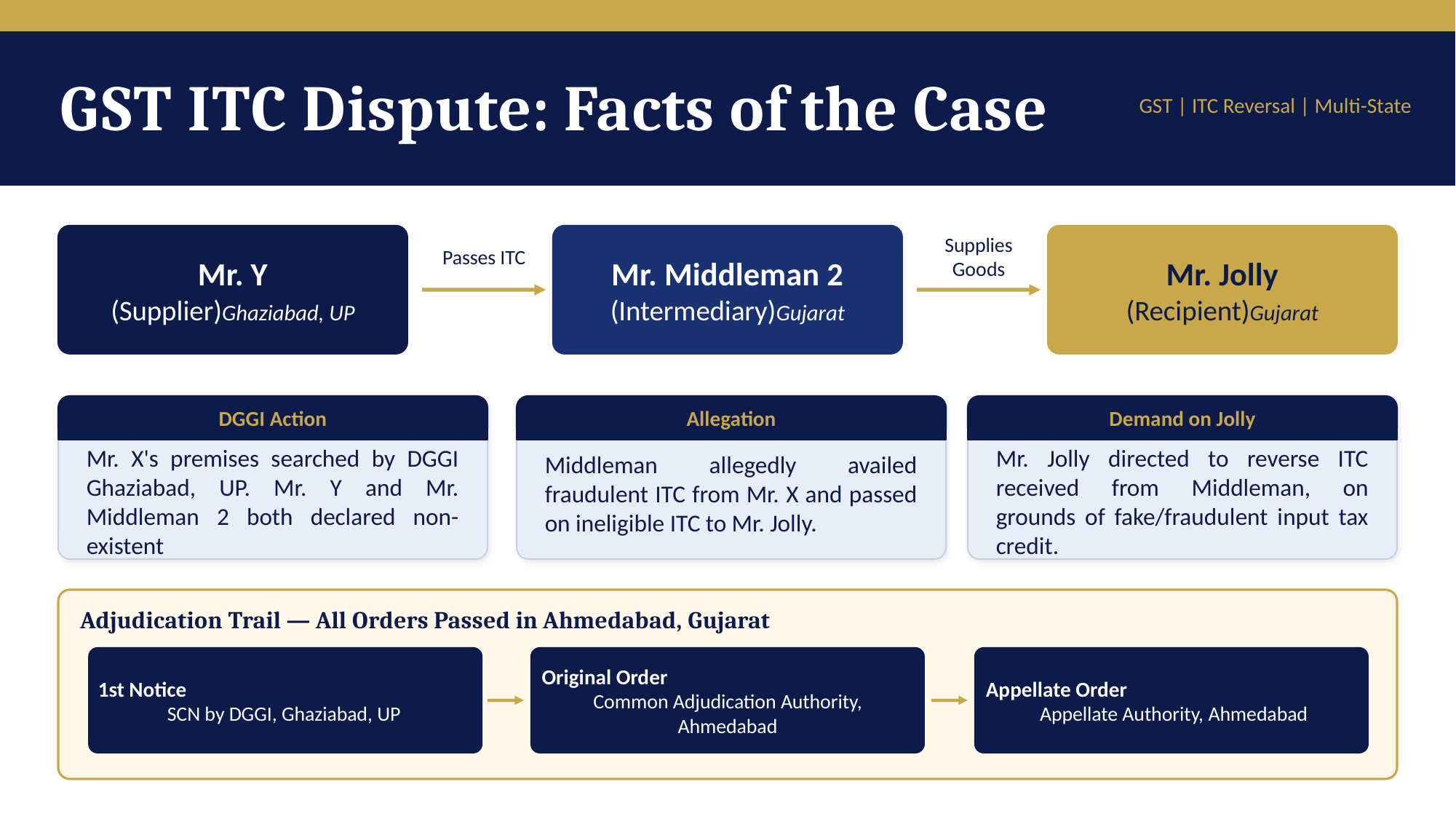

GST ITC Dispute: Facts of the Case
GST | ITC Reversal | Multi-State

Mr. Y
(Supplier)Ghaziabad, UP

Mr. Middleman 2
(Intermediary)Gujarat

Mr. Jolly
(Recipient)Gujarat
Passes ITC
Supplies Goods

DGGI Action
Allegation
Demand on Jolly

Mr. X's premises searched by DGGI Ghaziabad, UP. Mr. Y and Mr. Middleman 2 both declared non-existent
Mr. Jolly directed to reverse ITC received from Middleman, on grounds of fake/fraudulent input tax credit.
Middleman allegedly availed fraudulent ITC from Mr. X and passed on ineligible ITC to Mr. Jolly.

Adjudication Trail — All Orders Passed in Ahmedabad, Gujarat
1st Notice
SCN by DGGI, Ghaziabad, UP

Original Order
Common Adjudication Authority, Ahmedabad

Appellate Order
 Appellate Authority, Ahmedabad